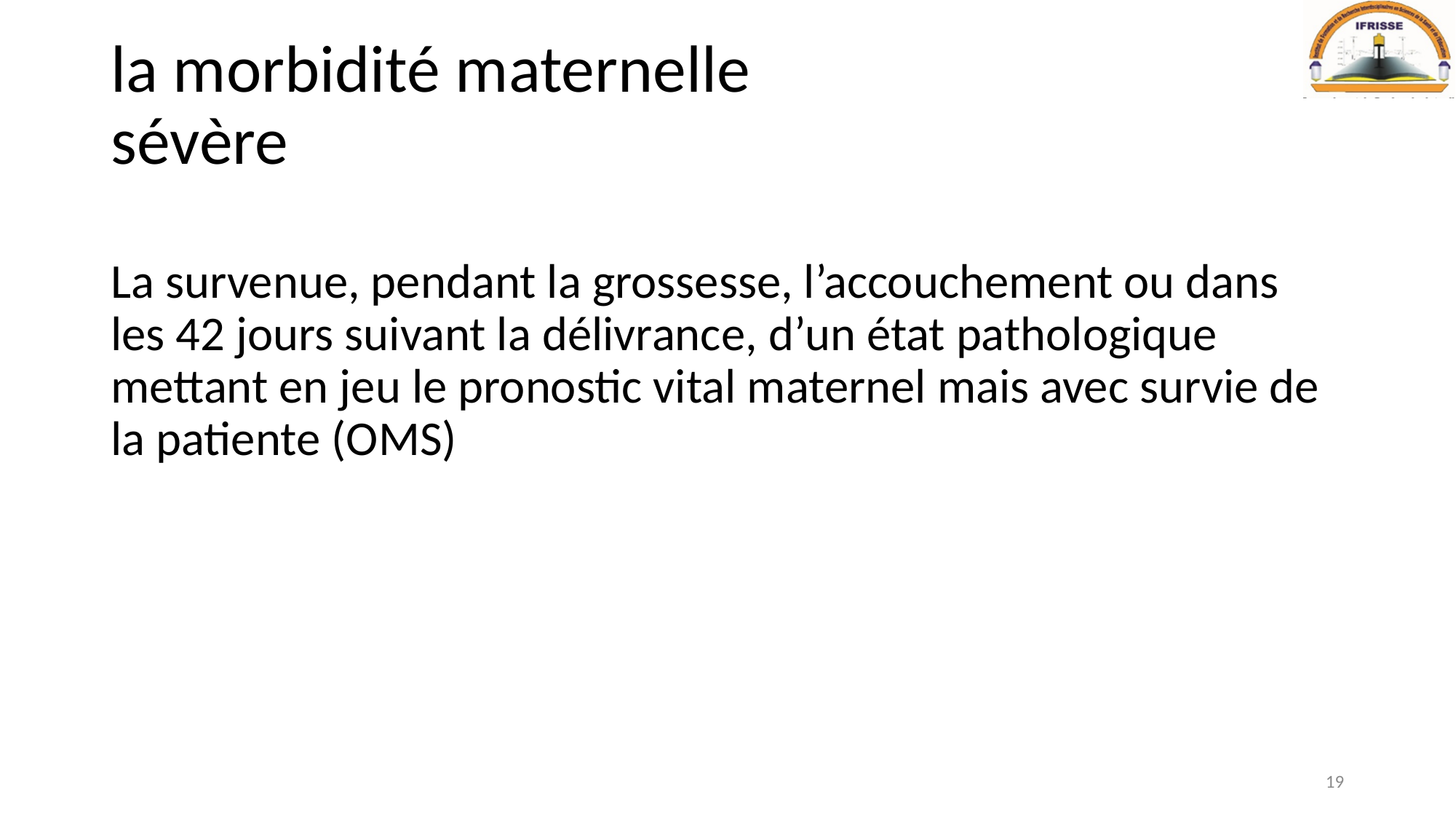

# la morbidité maternelle sévère
La survenue, pendant la grossesse, l’accouchement ou dans les 42 jours suivant la délivrance, d’un état pathologique mettant en jeu le pronostic vital maternel mais avec survie de la patiente (OMS)
19